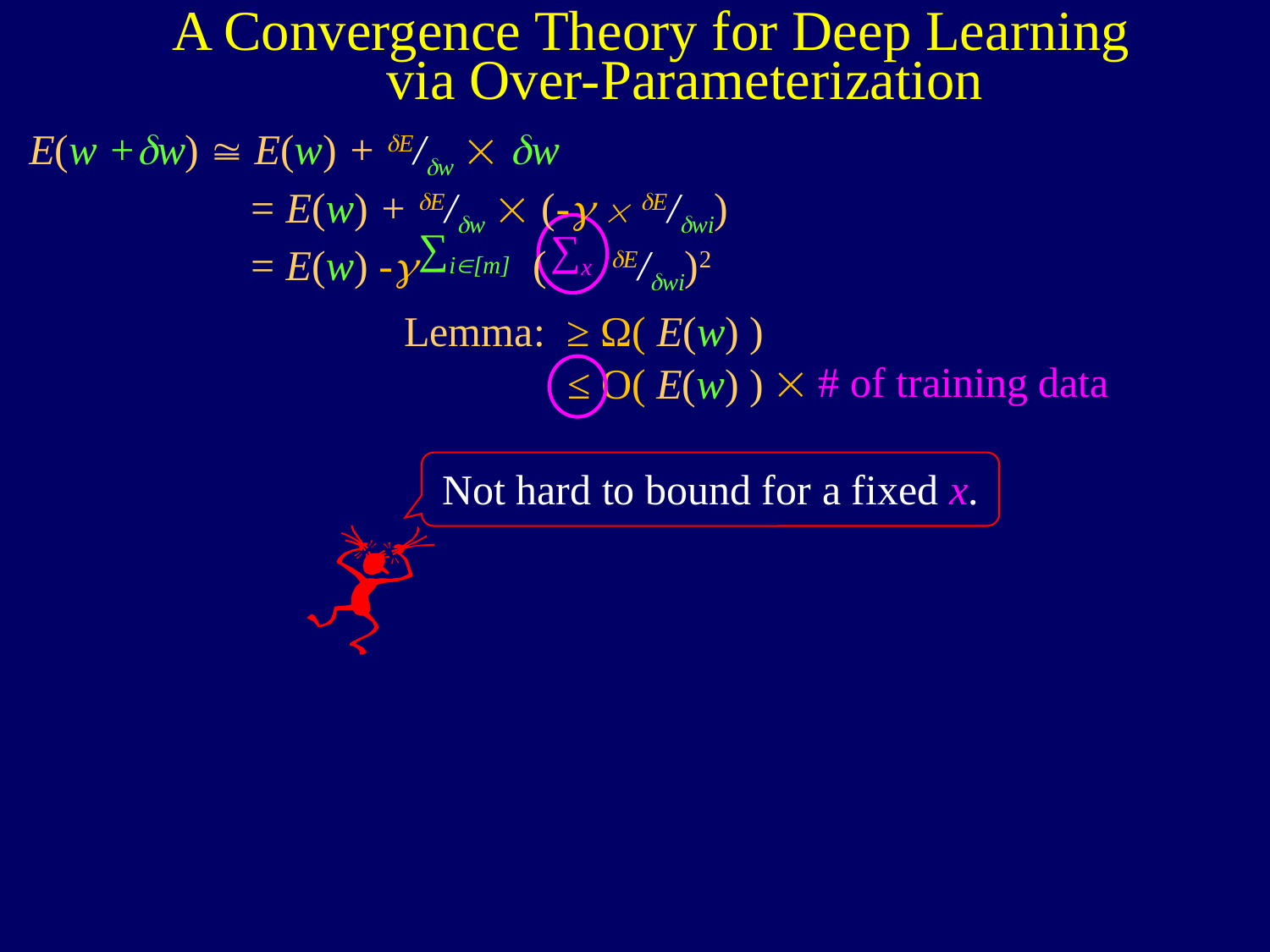

# A Convergence Theory for Deep Learning
via Over-Parameterization
E(w +δw) ≅ E(w) + δE/δw ×  δw
                     = E(w) + δE/δw ×  (-γ × δE/δwi)
                     = E(w) -γ           (      δE/δwi)2
∑i∈[m]
∑x

 Lemma:  ≥ Ω( E(w) )
× # of training data
≤ O( E(w) )

Not hard to bound for a fixed x.